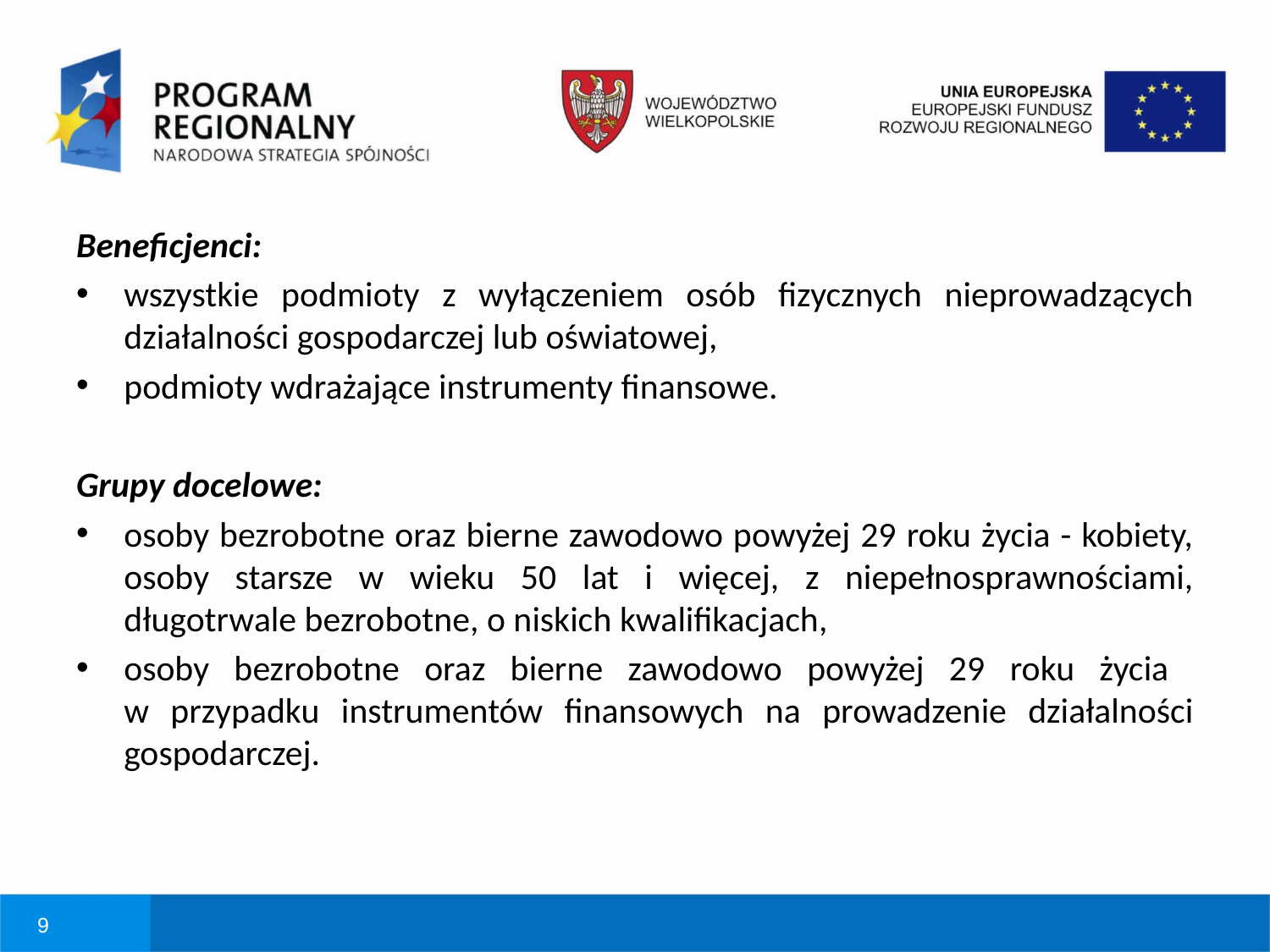

# Beneficjenci:
wszystkie podmioty z wyłączeniem osób fizycznych nieprowadzących działalności gospodarczej lub oświatowej,
podmioty wdrażające instrumenty finansowe.

Grupy docelowe:
osoby bezrobotne oraz bierne zawodowo powyżej 29 roku życia - kobiety, osoby starsze w wieku 50 lat i więcej, z niepełnosprawnościami, długotrwale bezrobotne, o niskich kwalifikacjach,
osoby bezrobotne oraz bierne zawodowo powyżej 29 roku życia
w przypadku instrumentów finansowych na prowadzenie działalności gospodarczej.